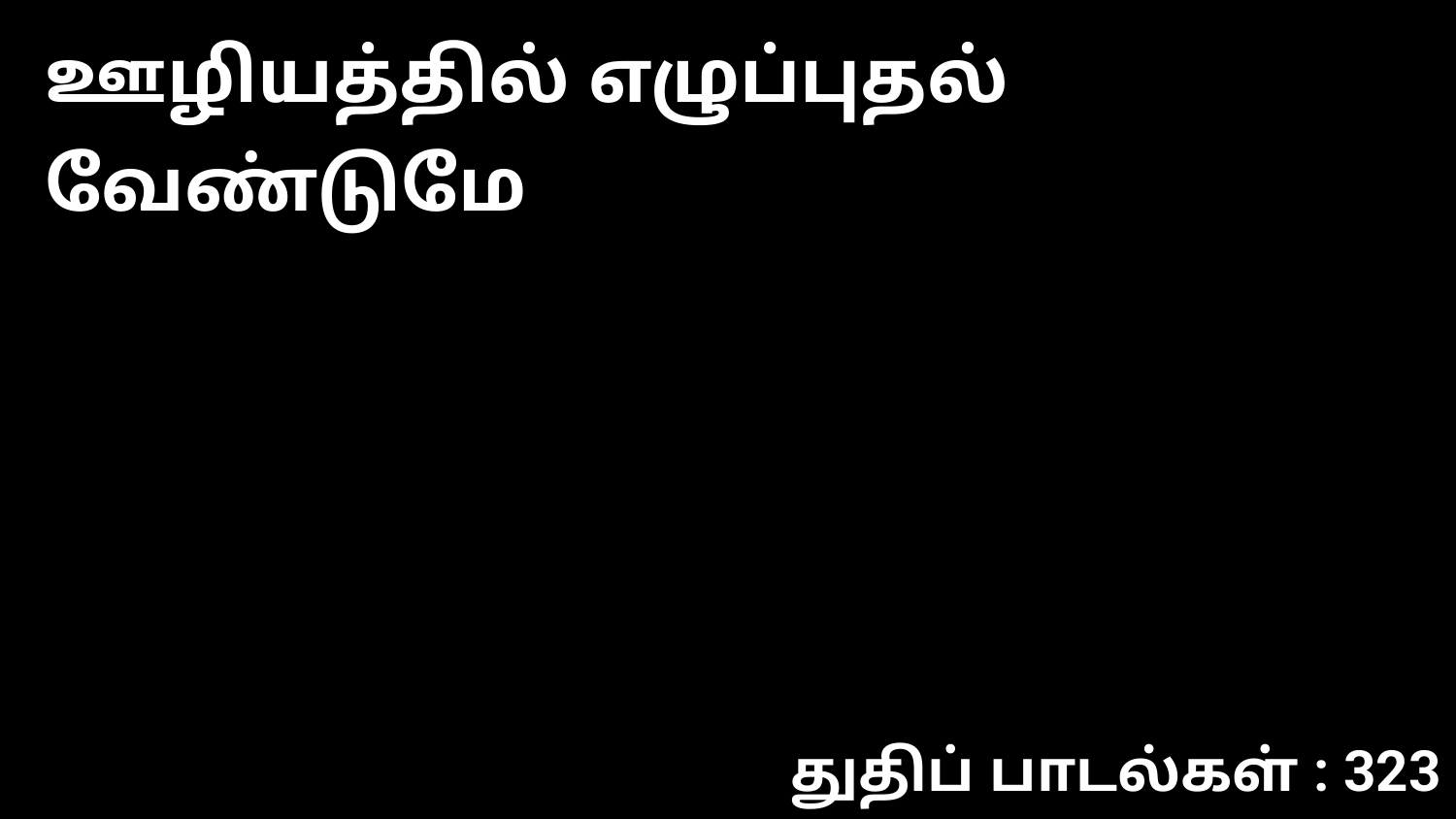

ஊழியத்தில் எழுப்புதல் வேண்டுமே
துதிப் பாடல்கள் : 323